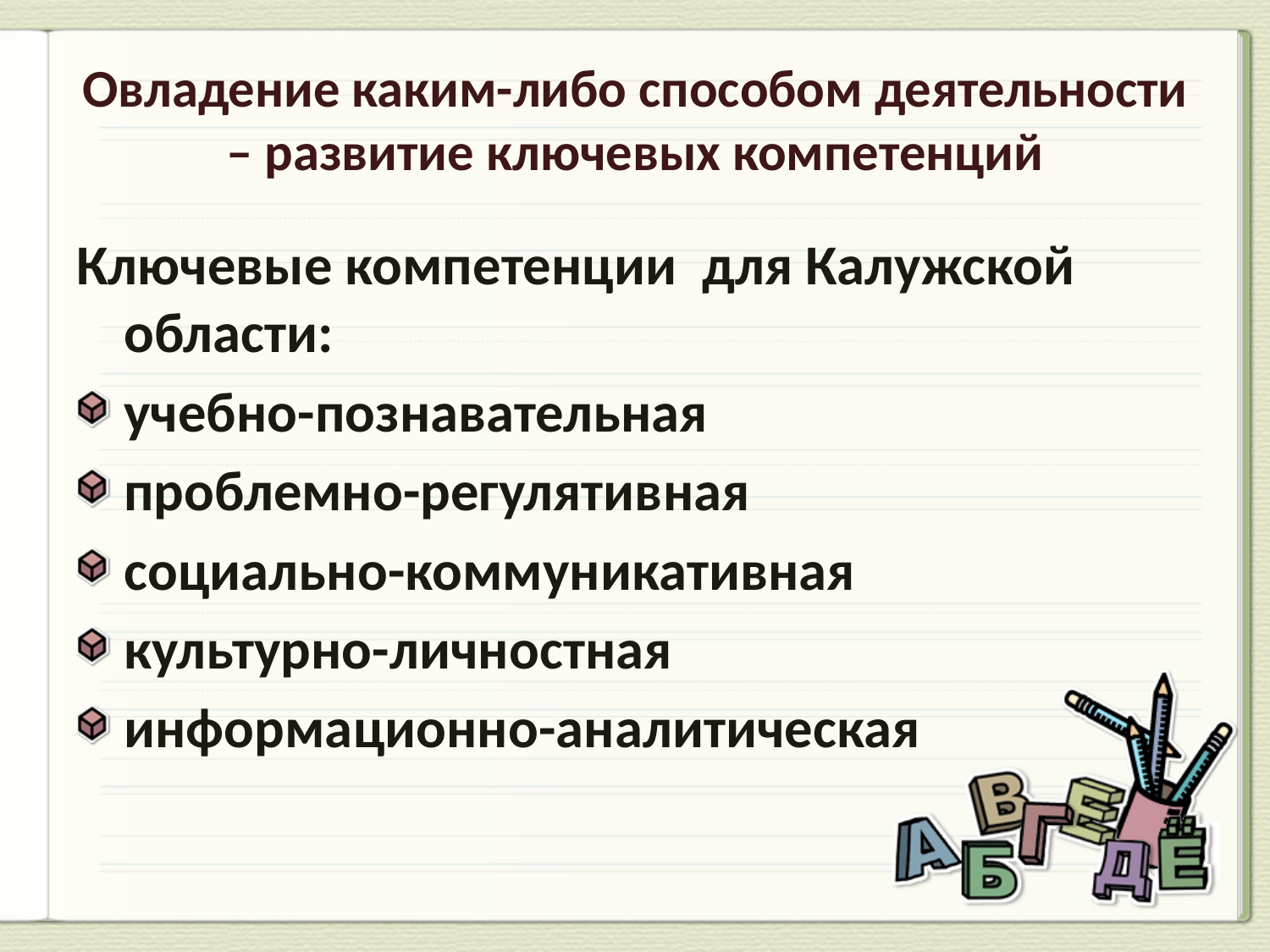

# Овладение каким-либо способом деятельности – развитие ключевых компетенций
Ключевые компетенции  для Калужской области:
учебно-познавательная
проблемно-регулятивная
социально-коммуникативная
культурно-личностная
информационно-аналитическая